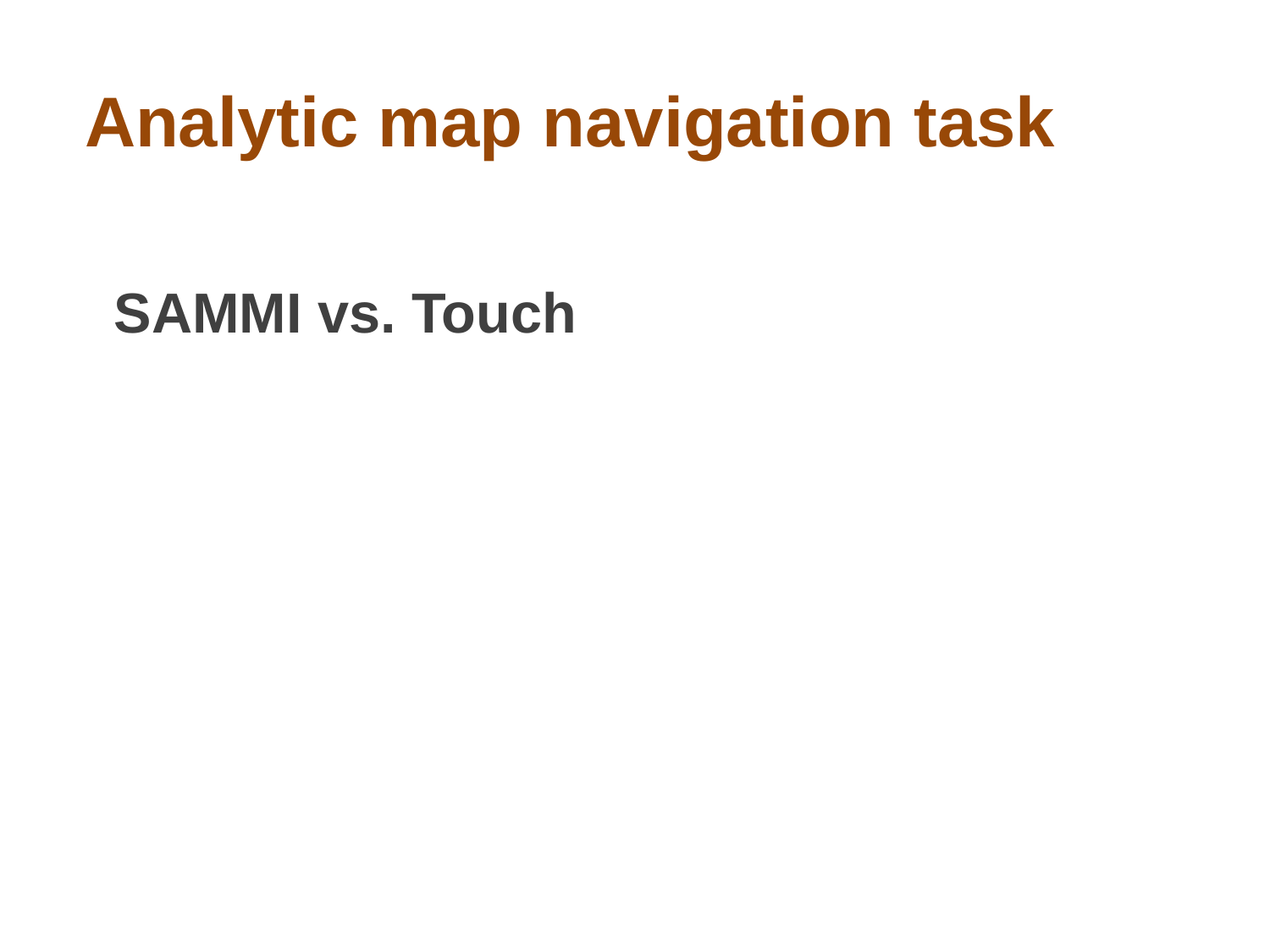

Analytic map navigation task
SAMMI vs. Touch